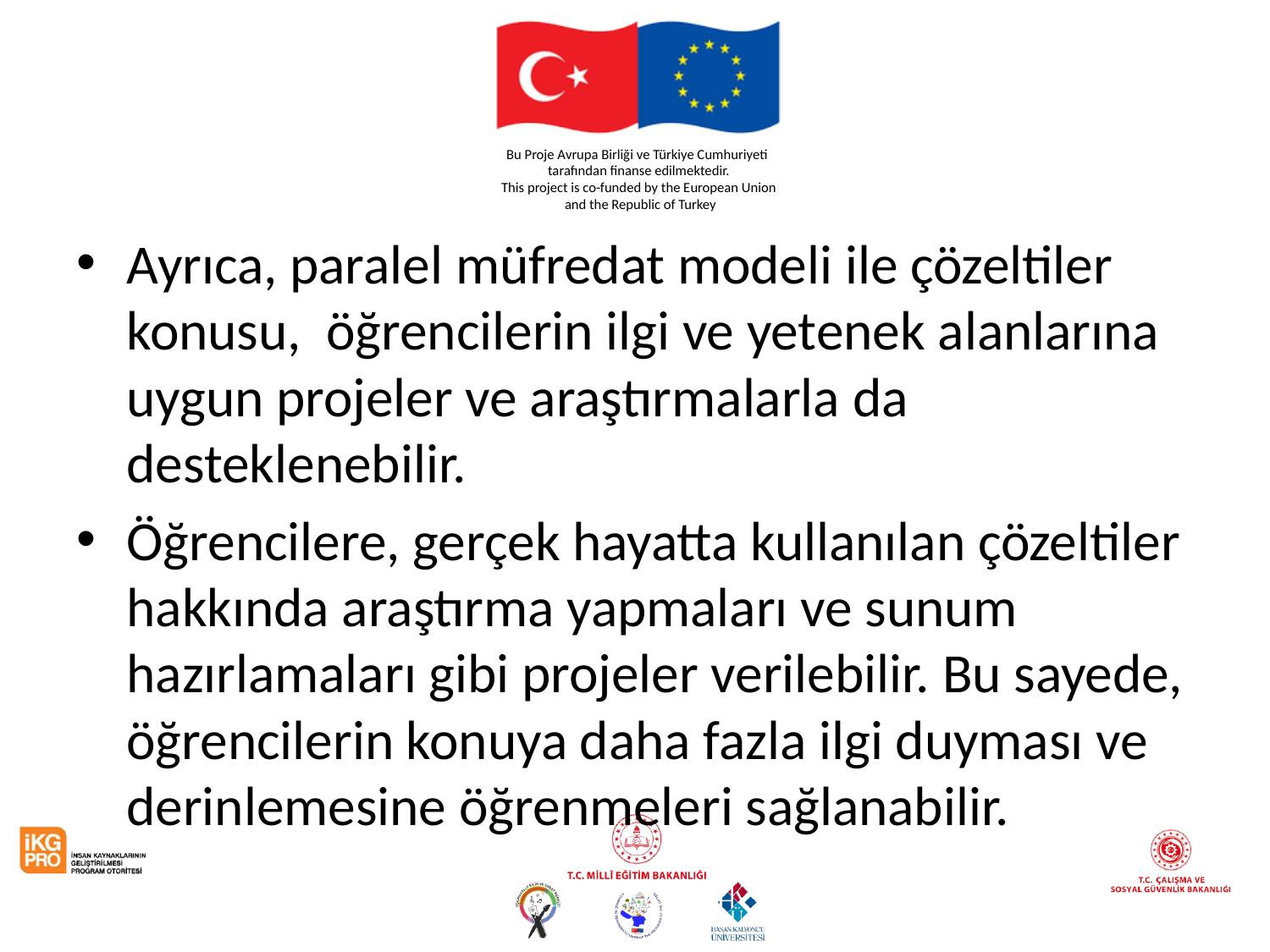

#
Ayrıca, paralel müfredat modeli ile çözeltiler konusu,  öğrencilerin ilgi ve yetenek alanlarına uygun projeler ve araştırmalarla da desteklenebilir.
Öğrencilere, gerçek hayatta kullanılan çözeltiler hakkında araştırma yapmaları ve sunum hazırlamaları gibi projeler verilebilir. Bu sayede, öğrencilerin konuya daha fazla ilgi duyması ve derinlemesine öğrenmeleri sağlanabilir.